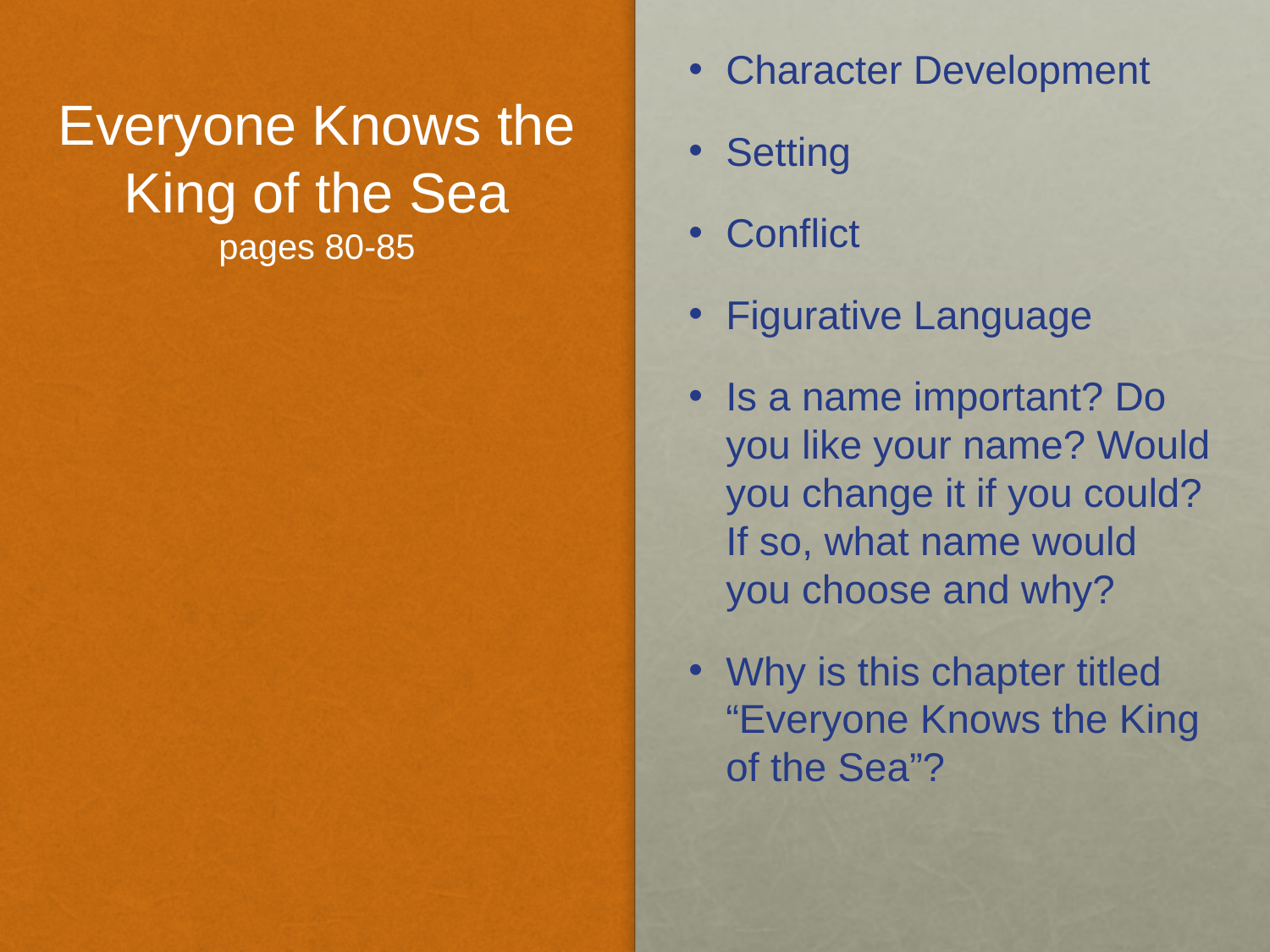

# Everyone Knows the King of the Sea pages 80-85
Character Development
Setting
Conflict
Figurative Language
Is a name important? Do you like your name? Would you change it if you could? If so, what name would you choose and why?
Why is this chapter titled “Everyone Knows the King of the Sea”?